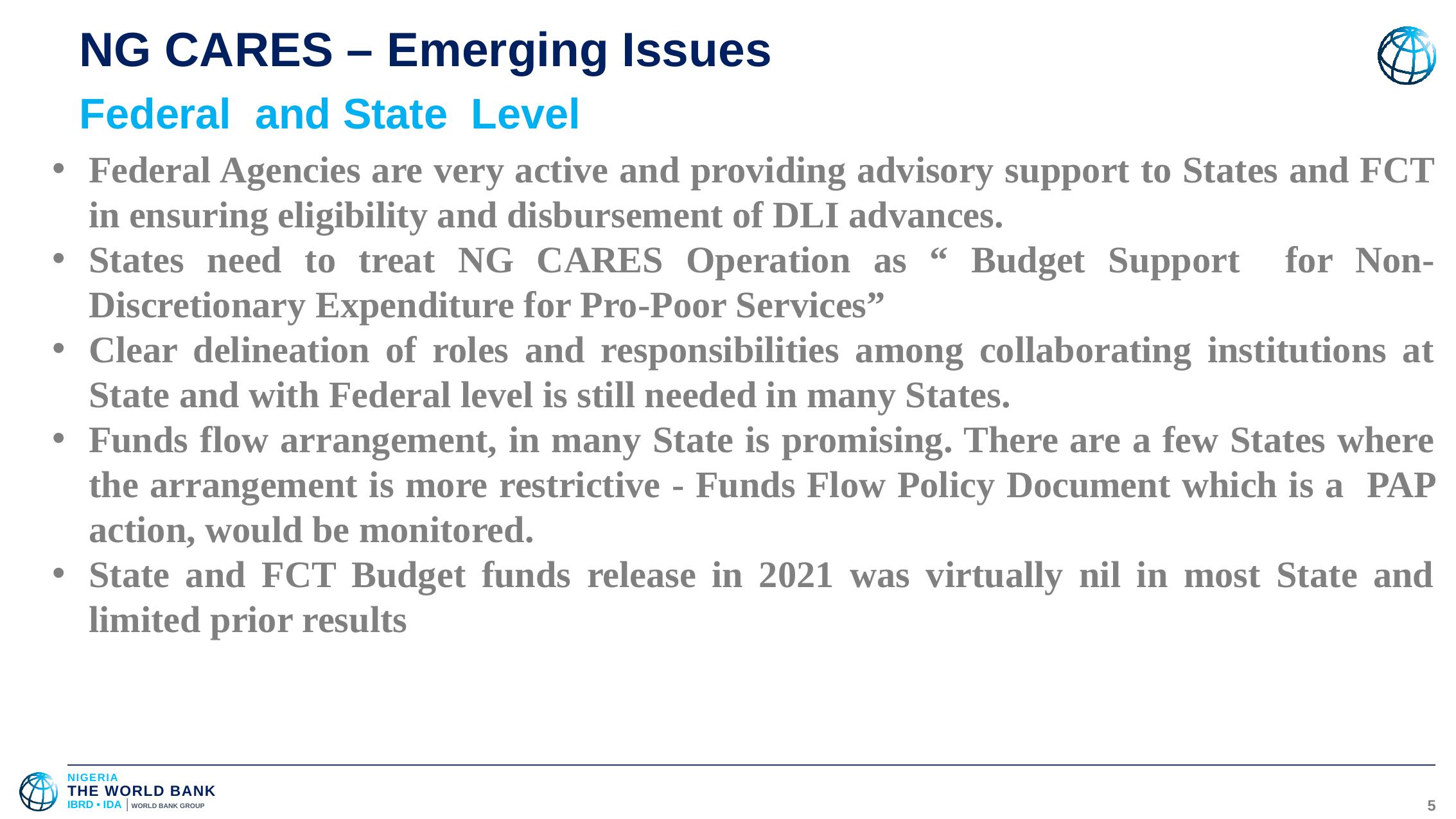

# NG CARES – Emerging Issues
  Federal  and State  Level
Federal Agencies are very active and providing advisory support to States and FCT in ensuring eligibility and disbursement of DLI advances.
States need to treat NG CARES Operation as “ Budget Support  for Non-Discretionary Expenditure for Pro-Poor Services”
Clear delineation of roles and responsibilities among collaborating institutions at State and with Federal level is still needed in many States.
Funds flow arrangement, in many State is promising. There are a few States where the arrangement is more restrictive - Funds Flow Policy Document which is a  PAP action, would be monitored.
State and FCT Budget funds release in 2021 was virtually nil in most State and limited prior results